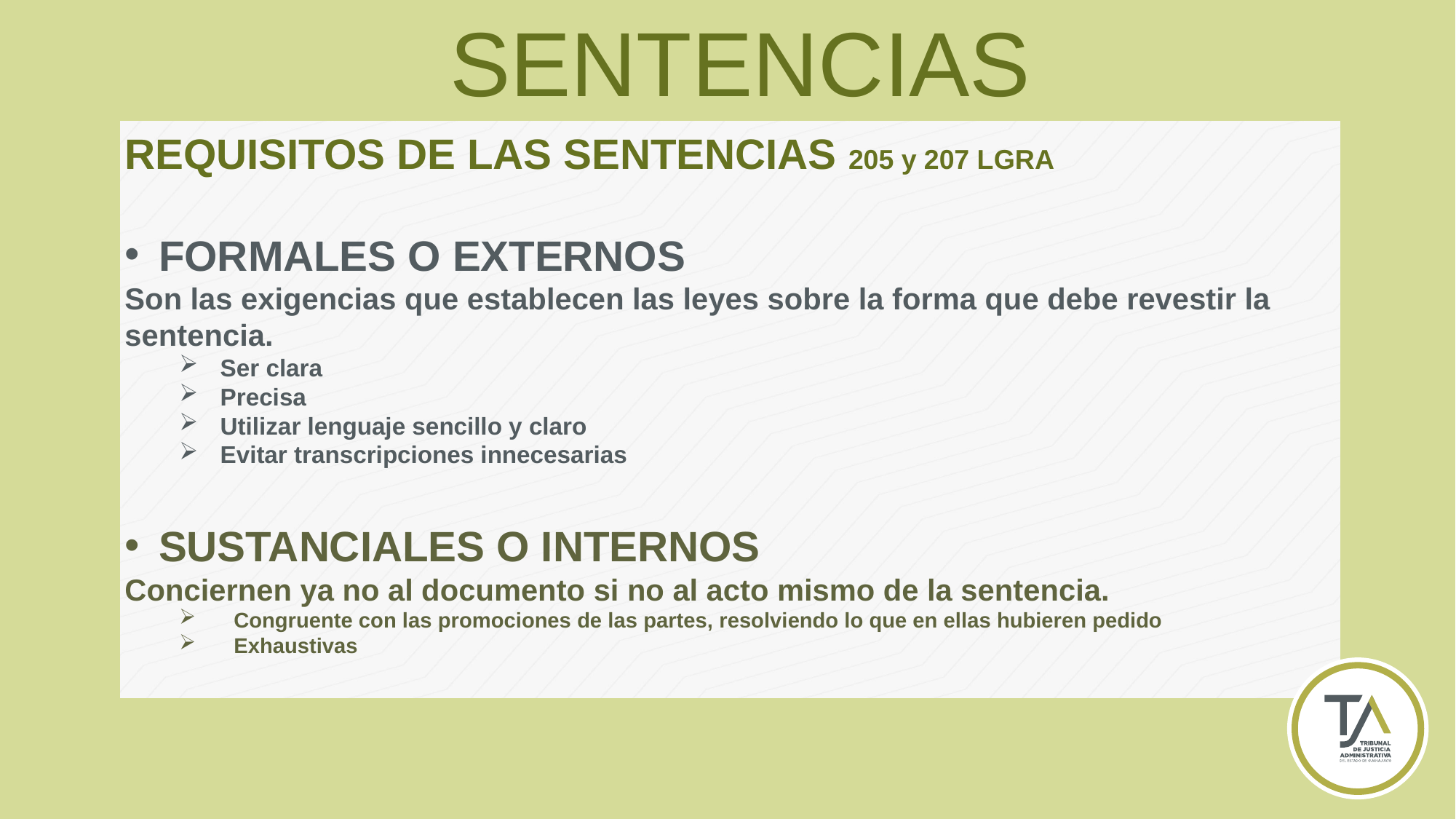

SENTENCIAS

REQUISITOS DE LAS SENTENCIAS 205 y 207 LGRA

FORMALES O EXTERNOS
Son las exigencias que establecen las leyes sobre la forma que debe revestir la sentencia.
Ser clara
Precisa
Utilizar lenguaje sencillo y claro
Evitar transcripciones innecesarias

SUSTANCIALES O INTERNOS
Conciernen ya no al documento si no al acto mismo de la sentencia.
Congruente con las promociones de las partes, resolviendo lo que en ellas hubieren pedido
Exhaustivas